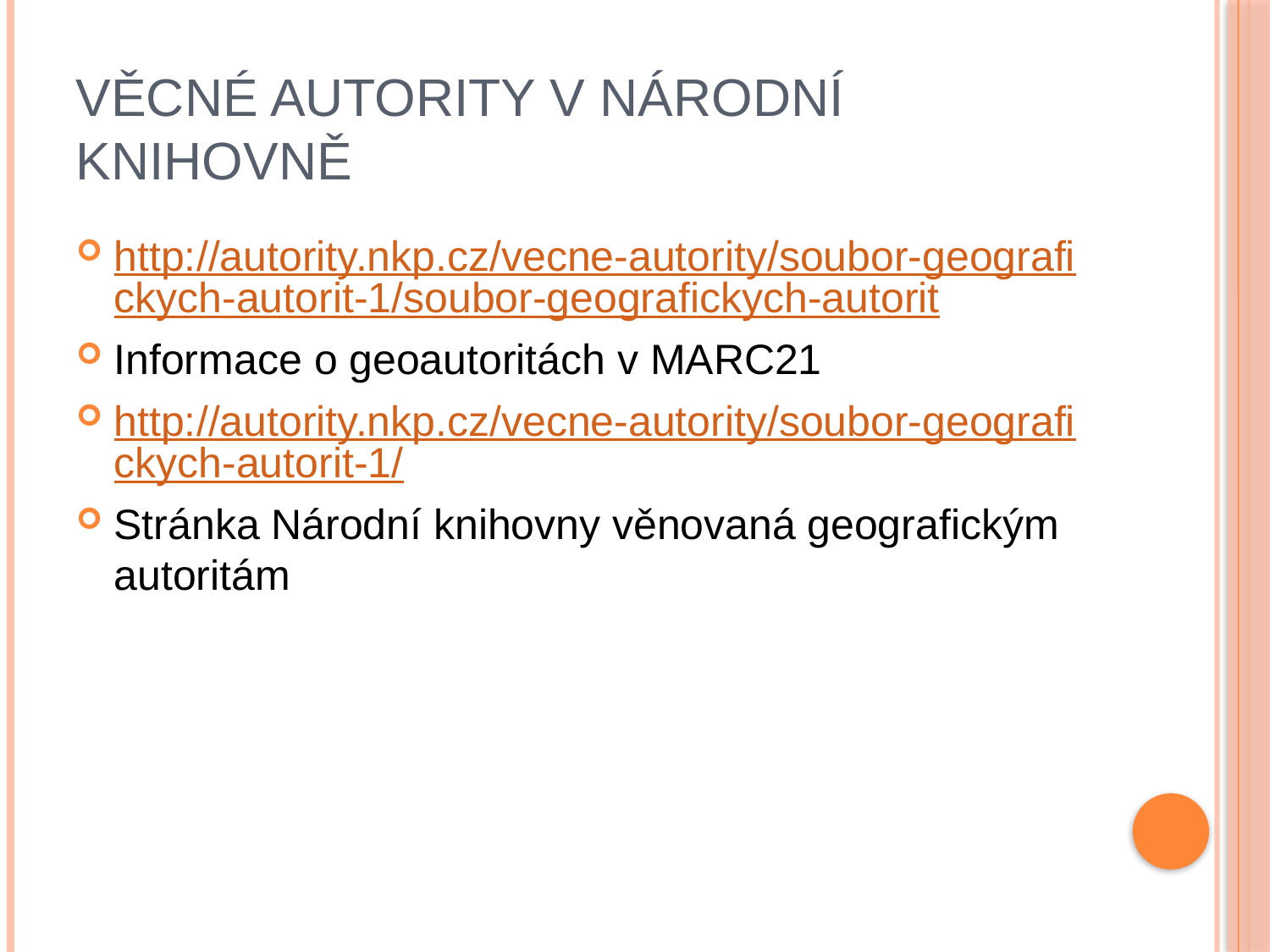

# Věcné autority v Národní knihovně
http://autority.nkp.cz/vecne-autority/soubor-geografickych-autorit-1/soubor-geografickych-autorit
Informace o geoautoritách v MARC21
http://autority.nkp.cz/vecne-autority/soubor-geografickych-autorit-1/
Stránka Národní knihovny věnovaná geografickým autoritám